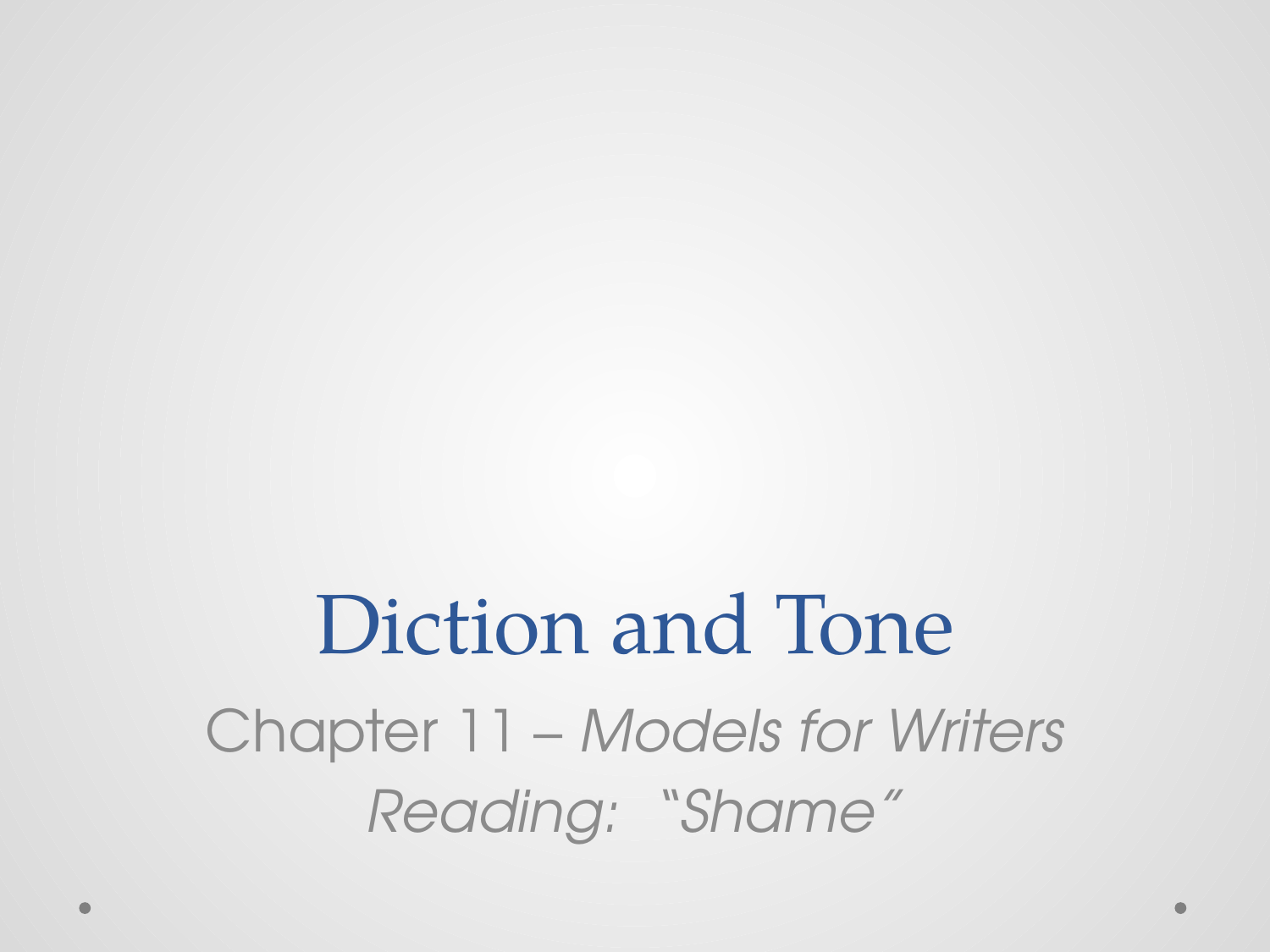

# Diction and Tone
Chapter 11 – Models for Writers
Reading:  “Shame”